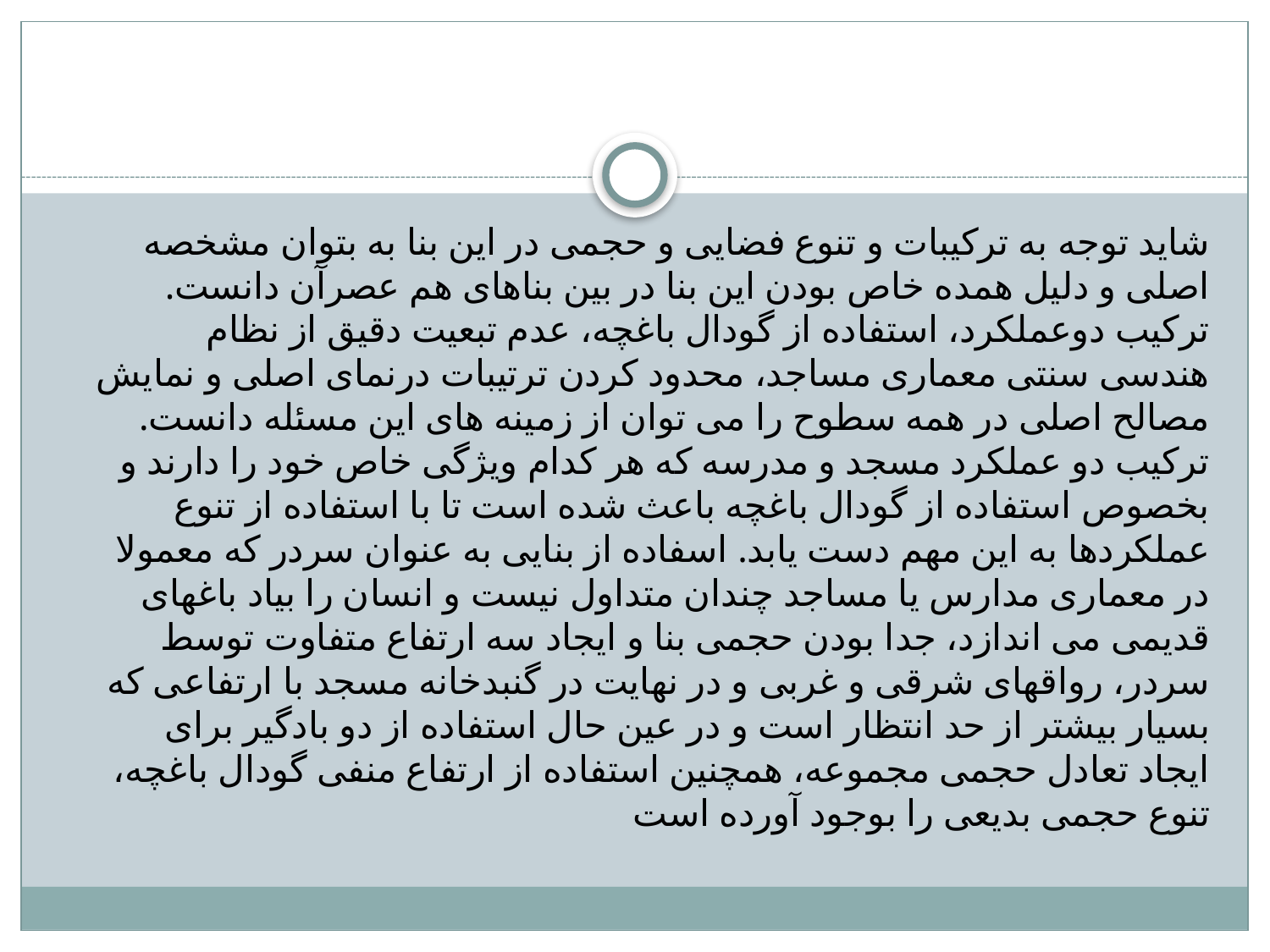

#
شاید توجه به ترکیبات و تنوع فضایی و حجمی در این بنا به بتوان مشخصه اصلی و دلیل همده خاص بودن این بنا در بین بناهای هم عصرآن دانست. ترکیب دوعملکرد، استفاده از گودال باغچه، عدم تبعیت دقیق از نظام هندسی سنتی معماری مساجد، محدود کردن ترتیبات درنمای اصلی و نمایش مصالح اصلی در همه سطوح را می توان از زمینه های این مسئله دانست. ترکیب دو عملکرد مسجد و مدرسه که هر کدام ویژگی خاص خود را دارند و بخصوص استفاده از گودال باغچه باعث شده است تا با استفاده از تنوع عملکردها به این مهم دست یابد. اسفاده از بنایی به عنوان سردر که معمولا در معماری مدارس یا مساجد چندان متداول نیست و انسان را بیاد باغهای قدیمی می اندازد، جدا بودن حجمی بنا و ایجاد سه ارتفاع متفاوت توسط سردر، رواقهای شرقی و غربی و در نهایت در گنبدخانه مسجد با ارتفاعی که بسیار بیشتر از حد انتظار است و در عین حال استفاده از دو بادگیر برای ایجاد تعادل حجمی مجموعه، همچنین استفاده از ارتفاع منفی گودال باغچه، تنوع حجمی بدیعی را بوجود آورده است